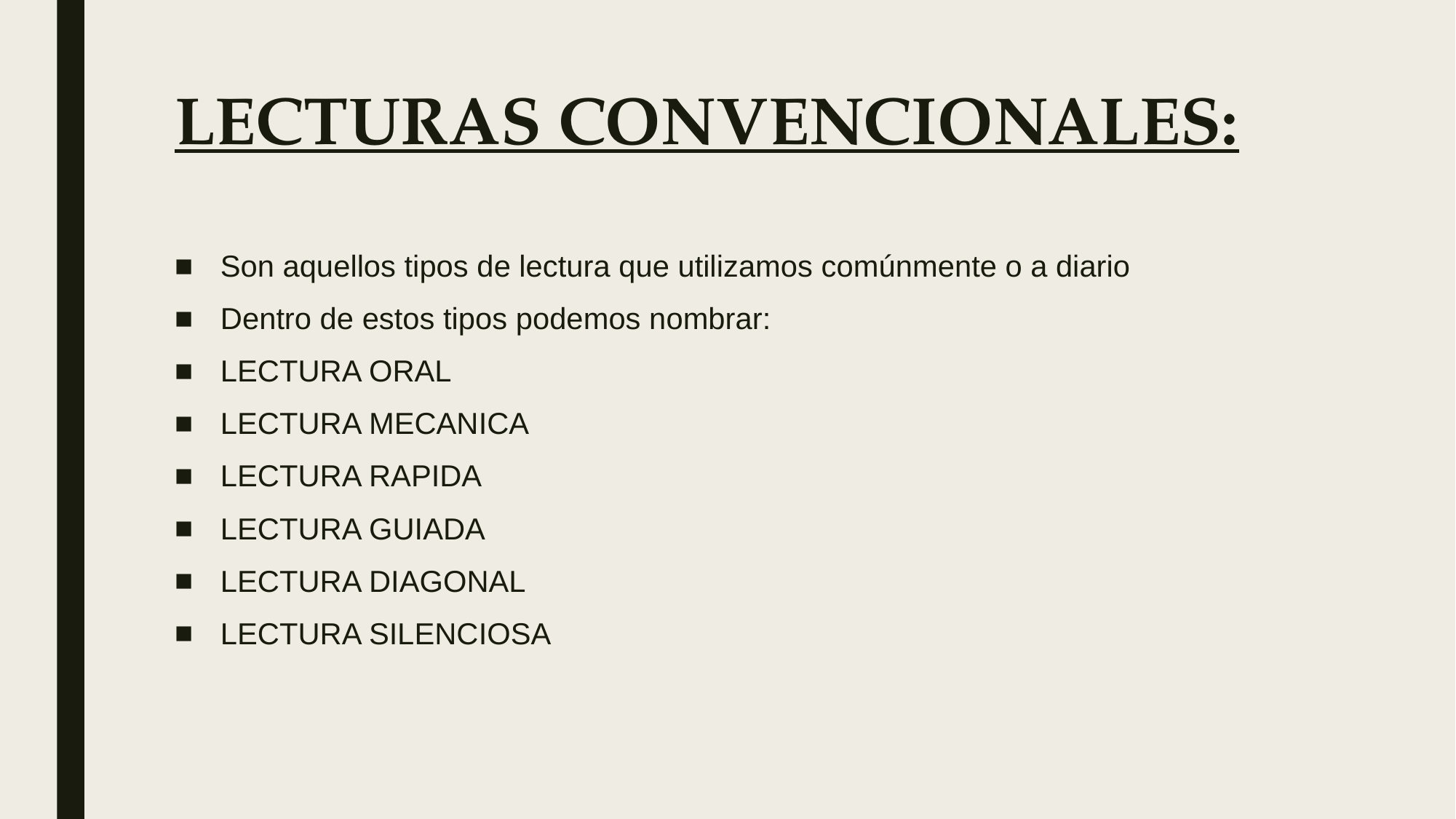

# LECTURAS CONVENCIONALES:
Son aquellos tipos de lectura que utilizamos comúnmente o a diario
Dentro de estos tipos podemos nombrar:
LECTURA ORAL
LECTURA MECANICA
LECTURA RAPIDA
LECTURA GUIADA
LECTURA DIAGONAL
LECTURA SILENCIOSA